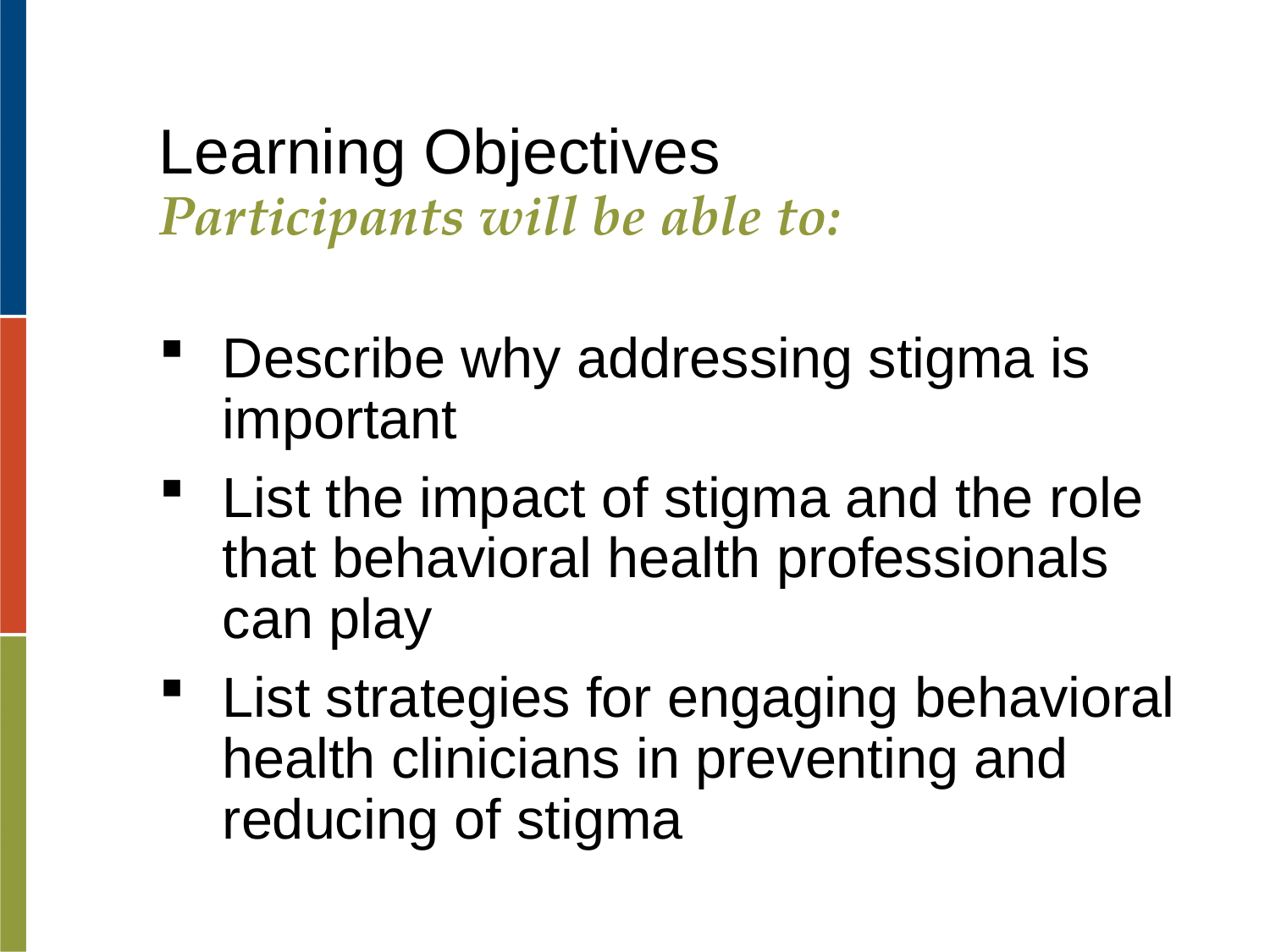

Learning Objectives
Participants will be able to:
Describe why addressing stigma is important
List the impact of stigma and the role that behavioral health professionals can play
List strategies for engaging behavioral health clinicians in preventing and reducing of stigma

6